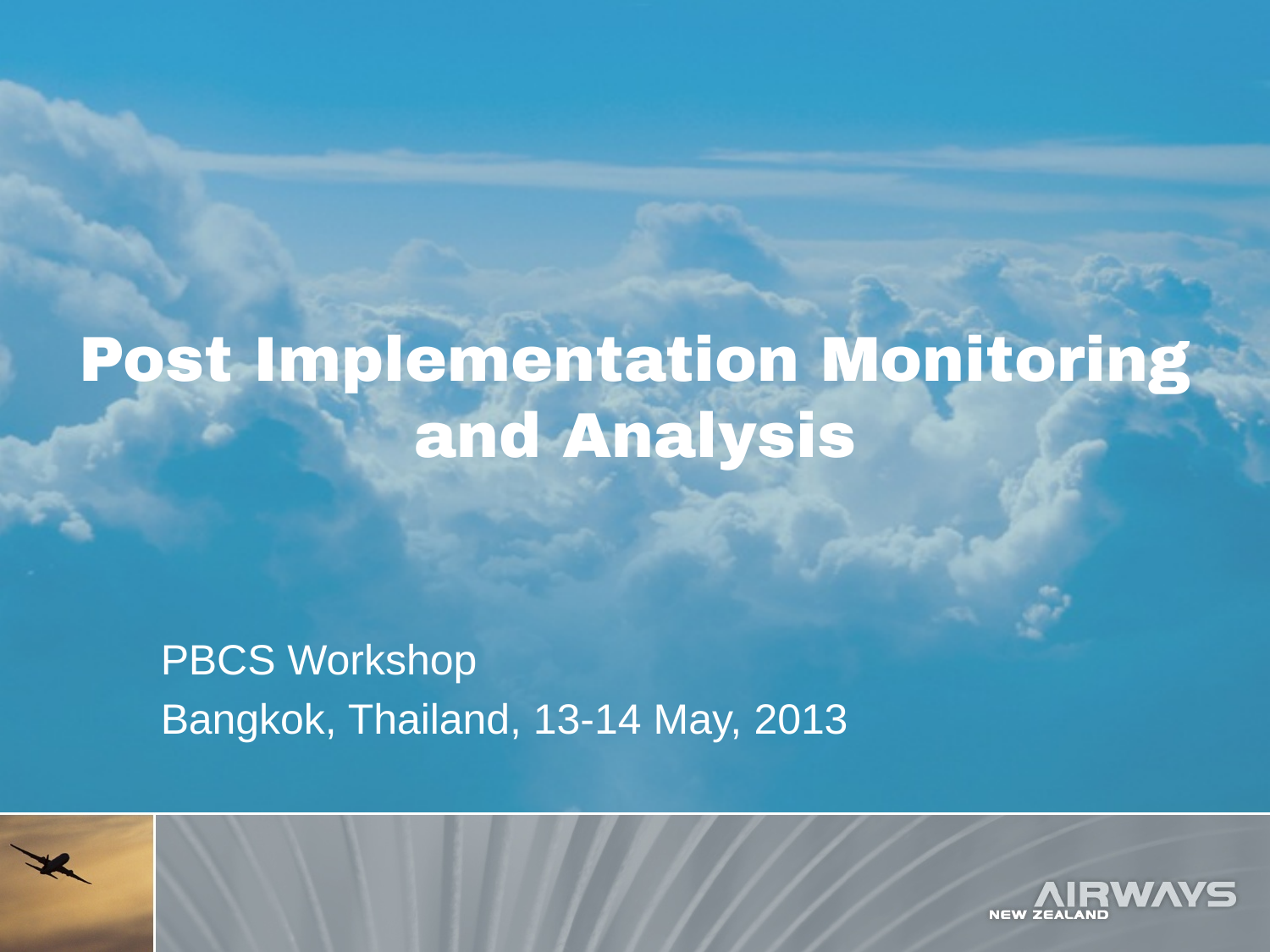

# Post Implementation Monitoring and Analysis
PBCS Workshop
Bangkok, Thailand, 13-14 May, 2013